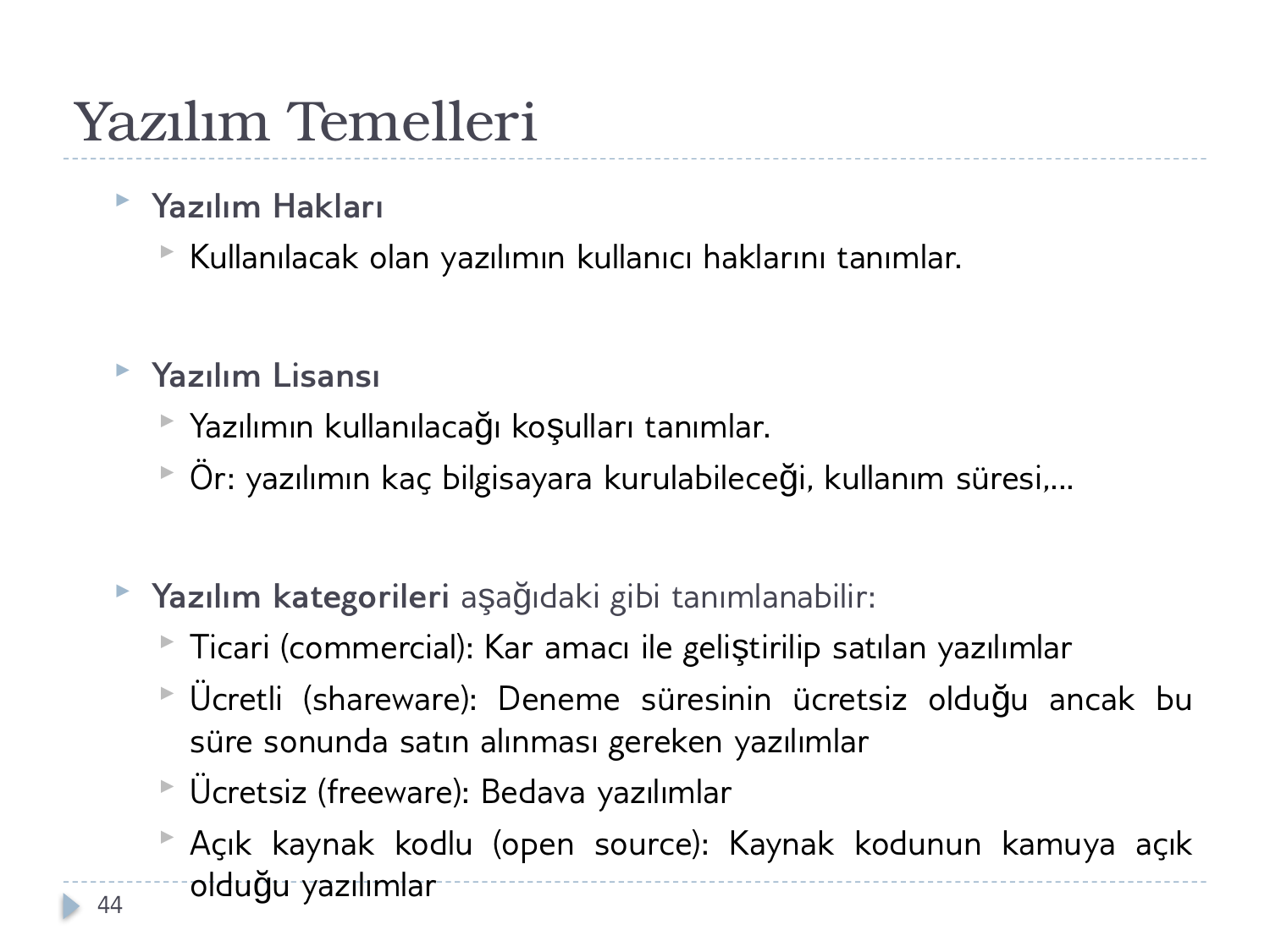

# Yazılım Temelleri
Yazılım Hakları
Kullanılacak olan yazılımın kullanıcı haklarını tanımlar.

Yazılım Lisansı
Yazılımın kullanılacağı koşulları tanımlar.
Ör: yazılımın kaç bilgisayara kurulabileceği, kullanım süresi,...

Yazılım kategorileri aşağıdaki gibi tanımlanabilir:
Ticari (commercial): Kar amacı ile geliştirilip satılan yazılımlar
Ücretli (shareware): Deneme süresinin ücretsiz olduğu ancak bu süre sonunda satın alınması gereken yazılımlar
Ücretsiz (freeware): Bedava yazılımlar
Açık kaynak kodlu (open source): Kaynak kodunun kamuya açık olduğu yazılımlar

44